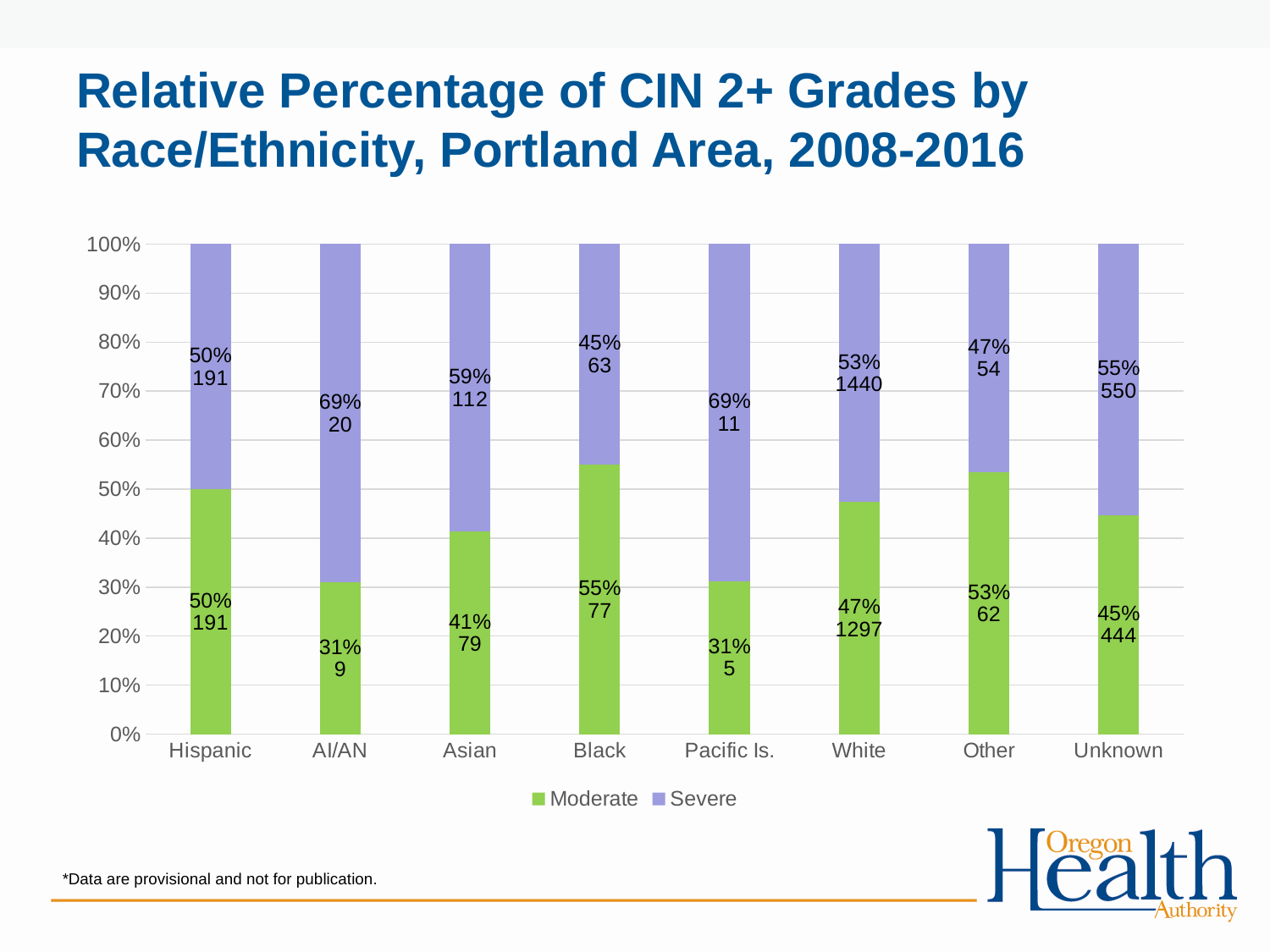

# Relative Percentage of CIN 2+ Grades by Race/Ethnicity, Portland Area, 2008-2016

### Chart

| Category | Moderate | Severe |
|---|---|---|
| Hispanic | 191.0 | 191.0 |
| AI/AN | 9.0 | 20.0 |
| Asian | 79.0 | 112.0 |
| Black | 77.0 | 63.0 |
| Pacific Is. | 5.0 | 11.0 |
| White | 1297.0 | 1440.0 |
| Other | 62.0 | 54.0 |
| Unknown | 444.0 | 550.0 |
*Data are provisional and not for publication.